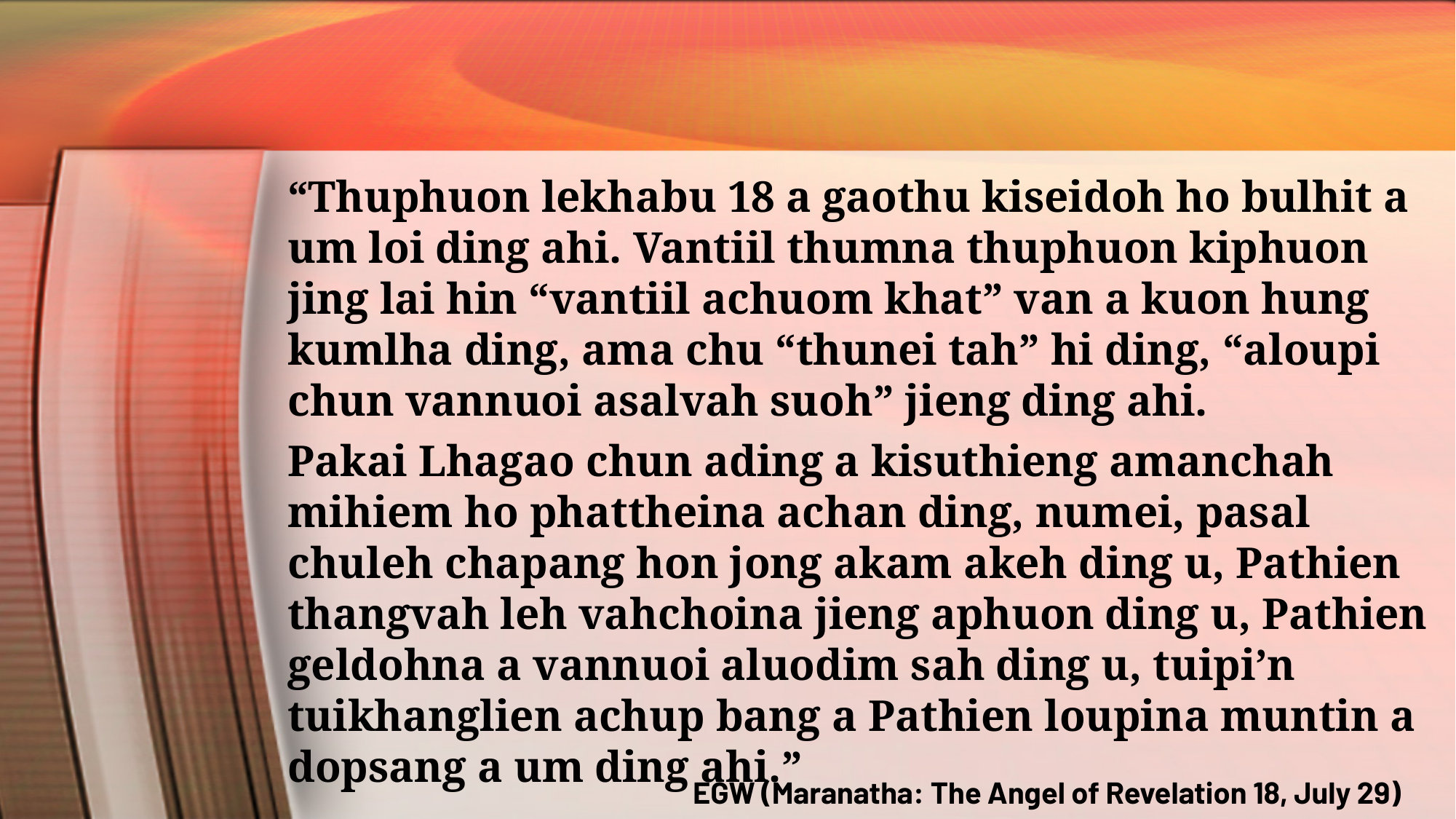

“Thuphuon lekhabu 18 a gaothu kiseidoh ho bulhit a um loi ding ahi. Vantiil thumna thuphuon kiphuon jing lai hin “vantiil achuom khat” van a kuon hung kumlha ding, ama chu “thunei tah” hi ding, “aloupi chun vannuoi asalvah suoh” jieng ding ahi.
Pakai Lhagao chun ading a kisuthieng amanchah mihiem ho phattheina achan ding, numei, pasal chuleh chapang hon jong akam akeh ding u, Pathien thangvah leh vahchoina jieng aphuon ding u, Pathien geldohna a vannuoi aluodim sah ding u, tuipi’n tuikhanglien achup bang a Pathien loupina muntin a dopsang a um ding ahi.”
EGW (Maranatha: The Angel of Revelation 18, July 29)